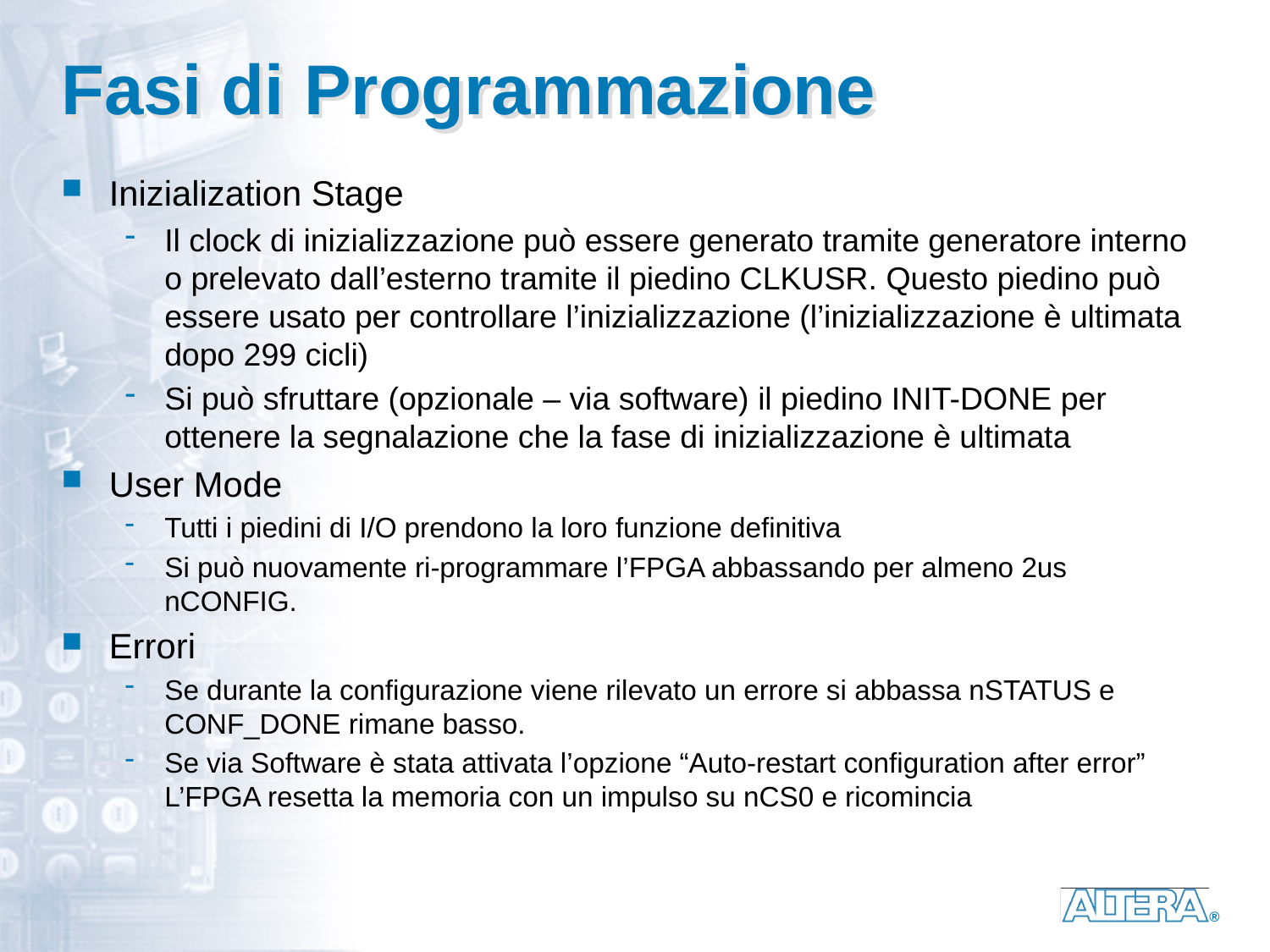

# Fasi di Programmazione
Inizialization Stage
Il clock di inizializzazione può essere generato tramite generatore interno o prelevato dall’esterno tramite il piedino CLKUSR. Questo piedino può essere usato per controllare l’inizializzazione (l’inizializzazione è ultimata dopo 299 cicli)
Si può sfruttare (opzionale – via software) il piedino INIT-DONE per ottenere la segnalazione che la fase di inizializzazione è ultimata
User Mode
Tutti i piedini di I/O prendono la loro funzione definitiva
Si può nuovamente ri-programmare l’FPGA abbassando per almeno 2us nCONFIG.
Errori
Se durante la configurazione viene rilevato un errore si abbassa nSTATUS e CONF_DONE rimane basso.
Se via Software è stata attivata l’opzione “Auto-restart configuration after error” L’FPGA resetta la memoria con un impulso su nCS0 e ricomincia